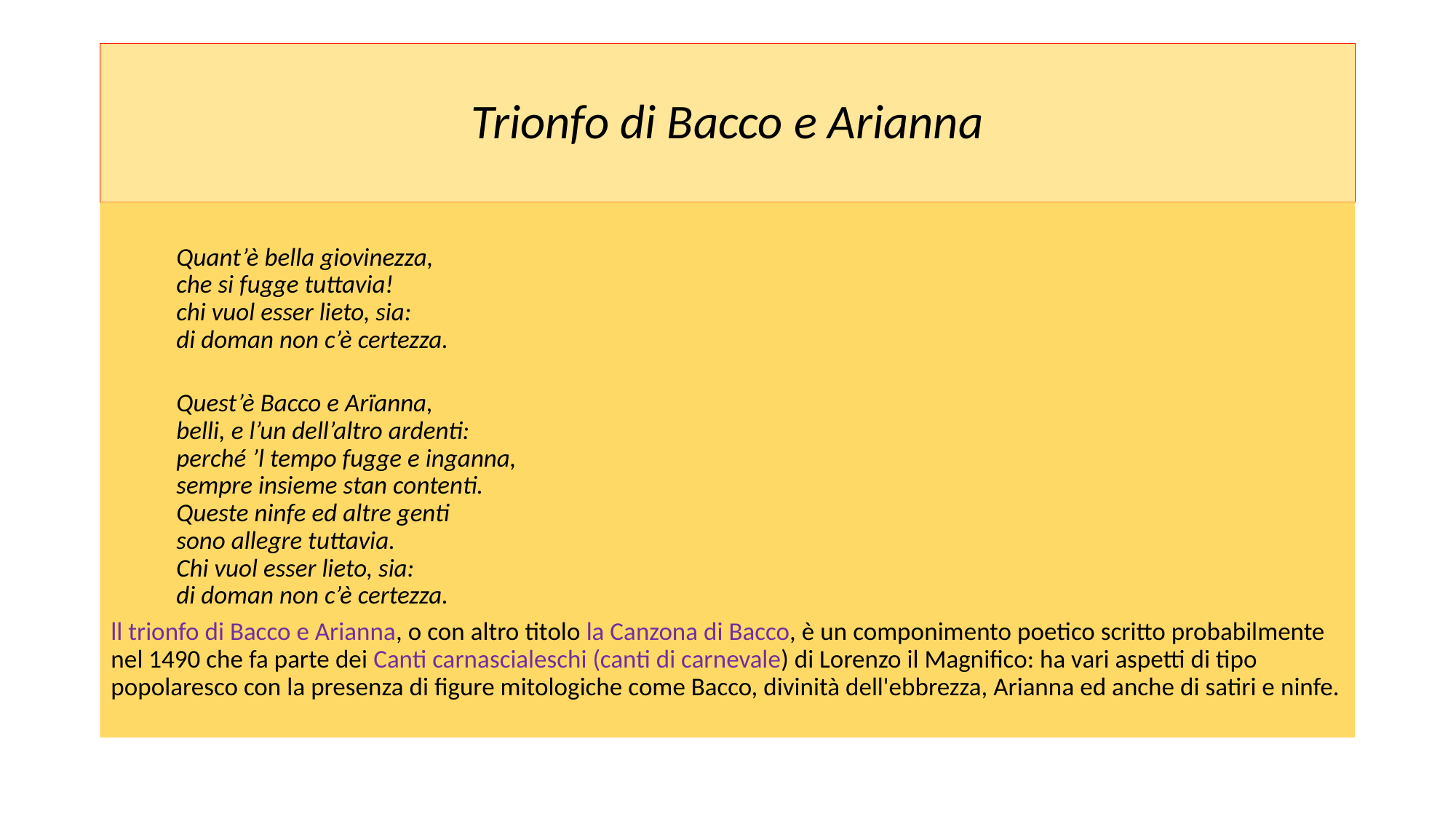

# Trionfo di Bacco e Arianna

	Quant’è bella giovinezza,
	che si fugge tuttavia!
	chi vuol esser lieto, sia:
	di doman non c’è certezza.
	Quest’è Bacco e Arïanna,
	belli, e l’un dell’altro ardenti:
	perché ’l tempo fugge e inganna,
	sempre insieme stan contenti.
	Queste ninfe ed altre genti
	sono allegre tuttavia.
	Chi vuol esser lieto, sia:
	di doman non c’è certezza.
ll trionfo di Bacco e Arianna, o con altro titolo la Canzona di Bacco, è un componimento poetico scritto probabilmente nel 1490 che fa parte dei Canti carnascialeschi (canti di carnevale) di Lorenzo il Magnifico: ha vari aspetti di tipo popolaresco con la presenza di figure mitologiche come Bacco, divinità dell'ebbrezza, Arianna ed anche di satiri e ninfe.